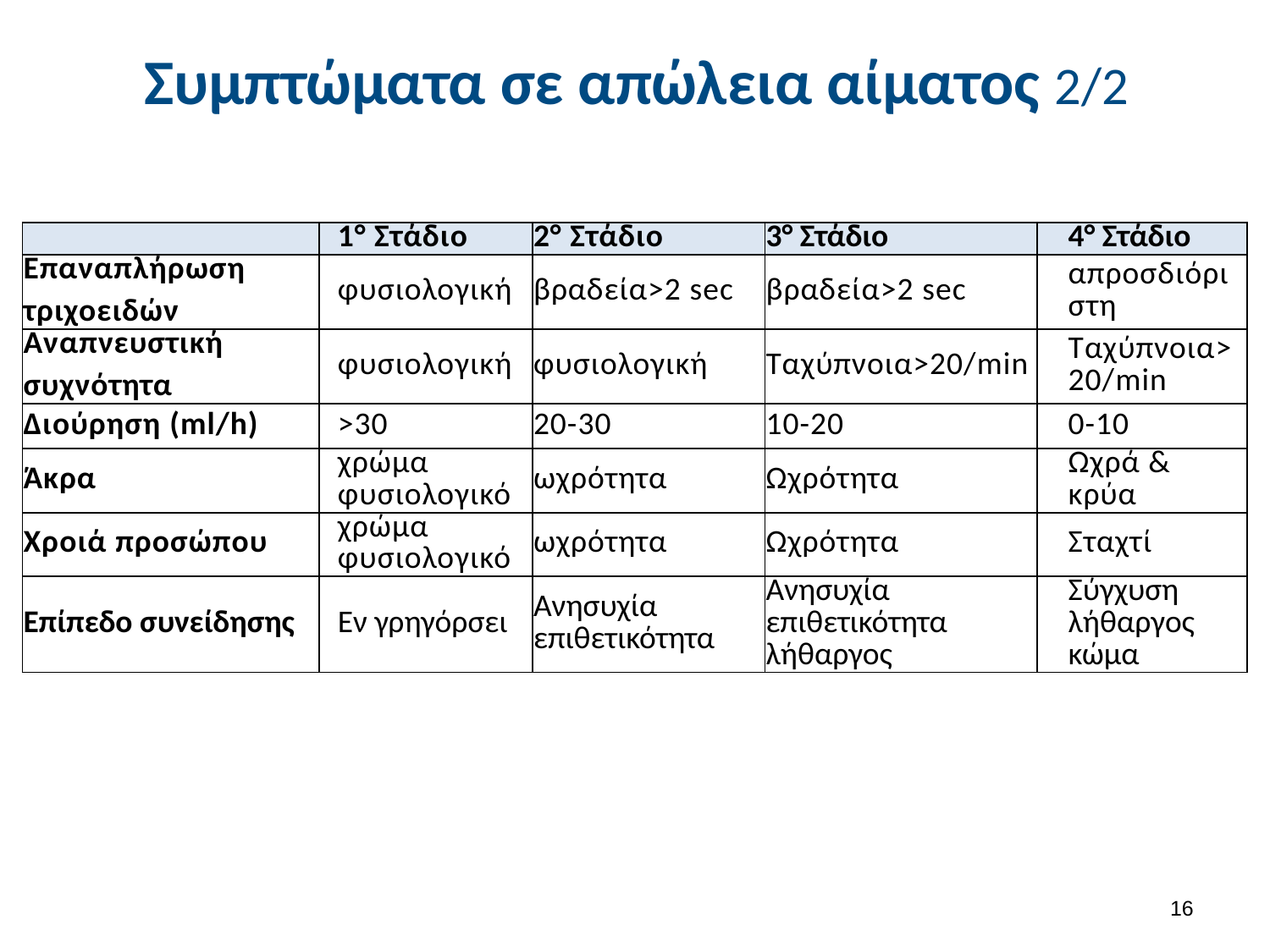

# Συμπτώματα σε απώλεια αίματος 2/2
|  | 1° Στάδιο | 2° Στάδιο | 3° Στάδιο | 4° Στάδιο |
| --- | --- | --- | --- | --- |
| Επαναπλήρωση τριχοειδών | φυσιολογική | βραδεία>2 sec | βραδεία>2 sec | απροσδιόριστη |
| Αναπνευστική συχνότητα | φυσιολογική | φυσιολογική | Ταχύπνοια>20/min | Ταχύπνοια>20/min |
| Διούρηση (ml/h) | >30 | 20-30 | 10-20 | 0-10 |
| Άκρα | χρώμα φυσιολογικό | ωχρότητα | Ωχρότητα | Ωχρά & κρύα |
| Χροιά προσώπου | χρώμα φυσιολογικό | ωχρότητα | Ωχρότητα | Σταχτί |
| Επίπεδο συνείδησης | Εν γρηγόρσει | Ανησυχία επιθετικότητα | Ανησυχία επιθετικότητα λήθαργος | Σύγχυση λήθαργος κώμα |
16